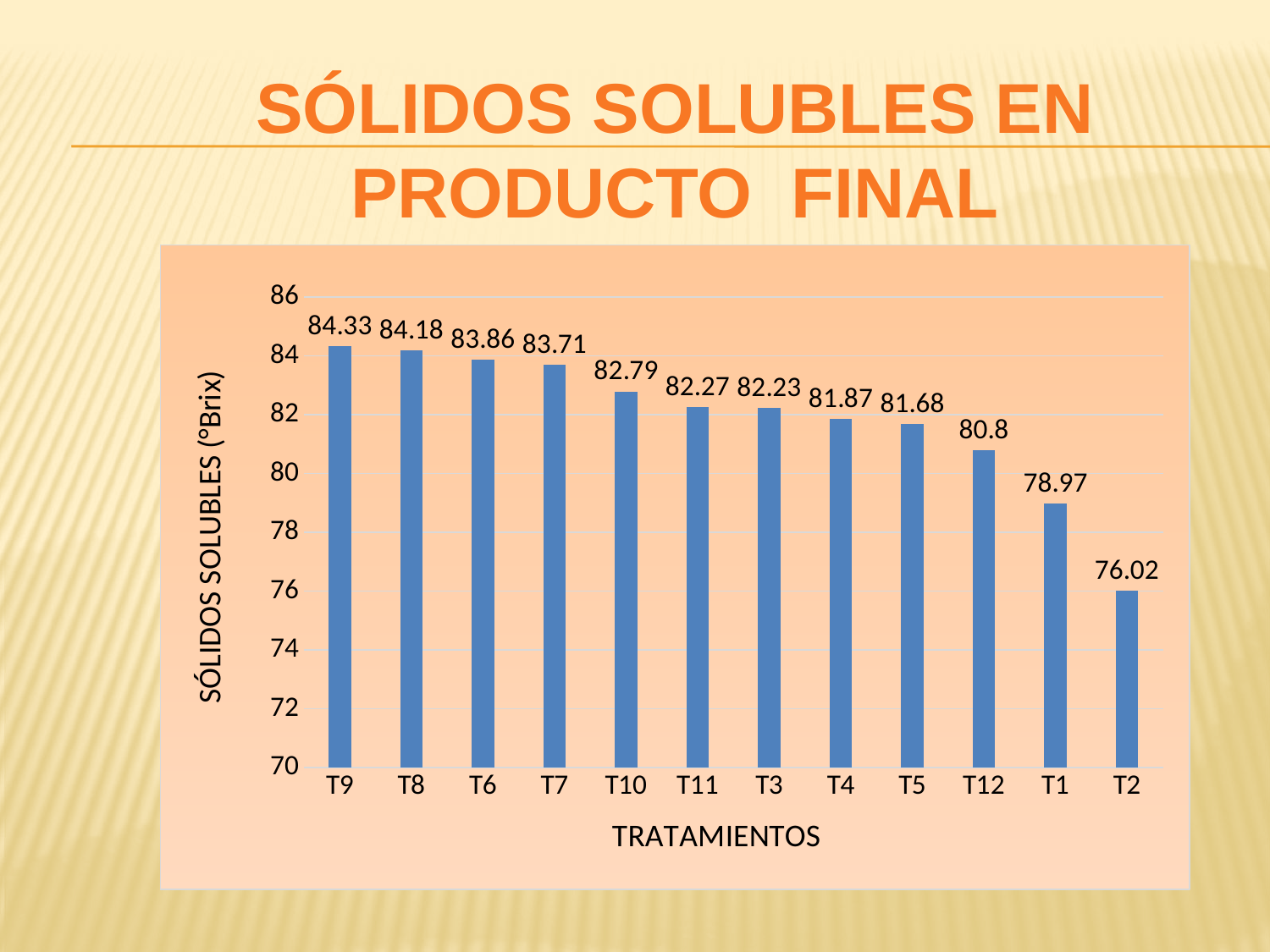

SÓLIDOS SOLUBLES EN PRODUCTO  FINAL

### Chart

| Category |  |
|---|---|
| T9 | 84.33 |
| T8 | 84.17999999999999 |
| T6 | 83.86 |
| T7 | 83.71000000000001 |
| T10 | 82.79 |
| T11 | 82.27 |
| T3 | 82.23 |
| T4 | 81.86999999999999 |
| T5 | 81.67999999999999 |
| T12 | 80.8 |
| T1 | 78.97 |
| T2 | 76.02 |